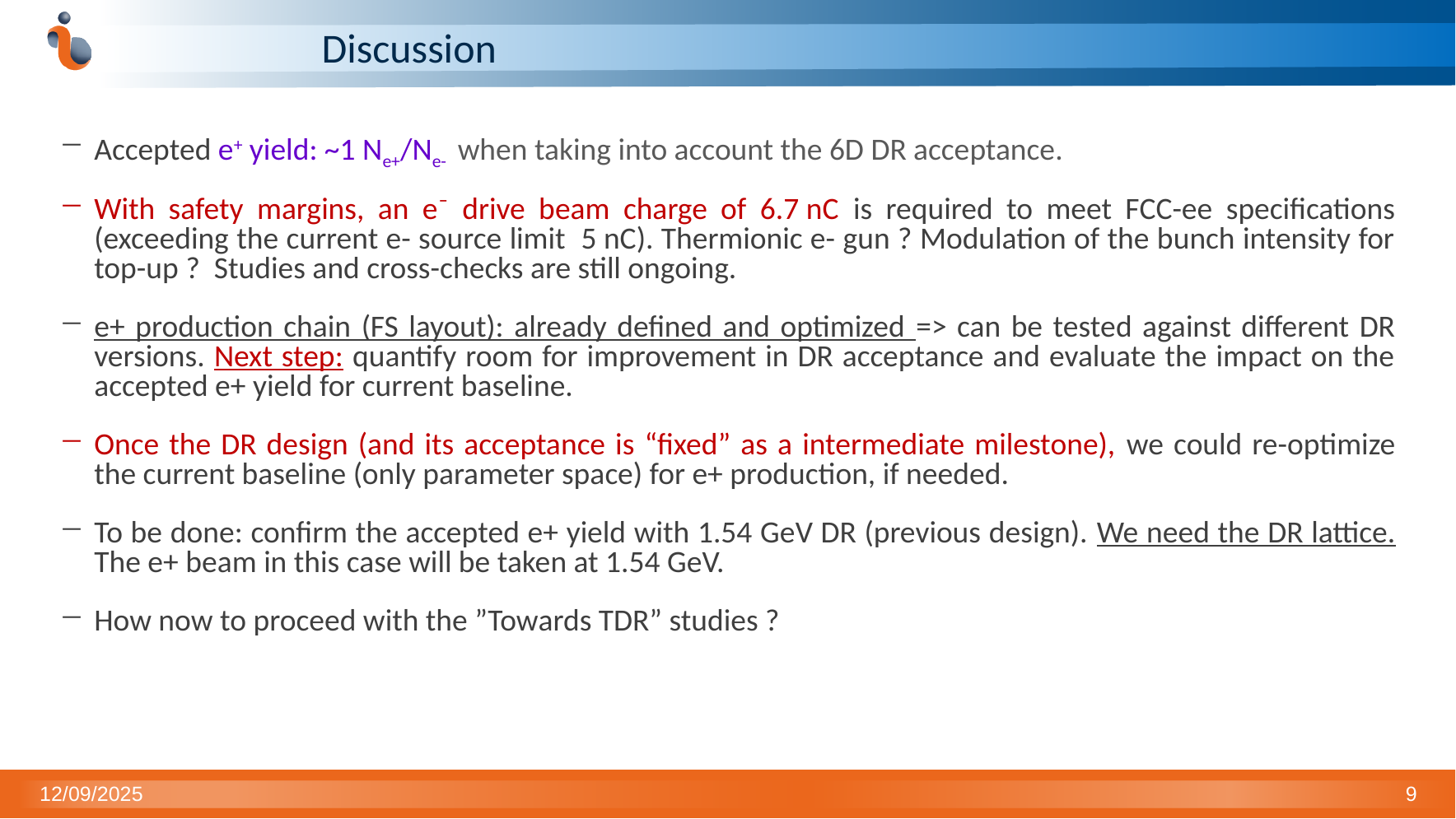

# Discussion
Accepted e+ yield: ~1 Ne+/Ne-  when taking into account the 6D DR acceptance.
With safety margins, an e⁻ drive beam charge of 6.7 nC is required to meet FCC-ee specifications (exceeding the current e- source limit  5 nC). Thermionic e- gun ? Modulation of the bunch intensity for top-up ?  Studies and cross-checks are still ongoing.
e+ production chain (FS layout): already defined and optimized => can be tested against different DR versions. Next step: quantify room for improvement in DR acceptance and evaluate the impact on the accepted e+ yield for current baseline.
Once the DR design (and its acceptance is “fixed” as a intermediate milestone), we could re-optimize the current baseline (only parameter space) for e+ production, if needed.
To be done: confirm the accepted e+ yield with 1.54 GeV DR (previous design). We need the DR lattice. The e+ beam in this case will be taken at 1.54 GeV.
How now to proceed with the ”Towards TDR” studies ?
12/09/2025
9